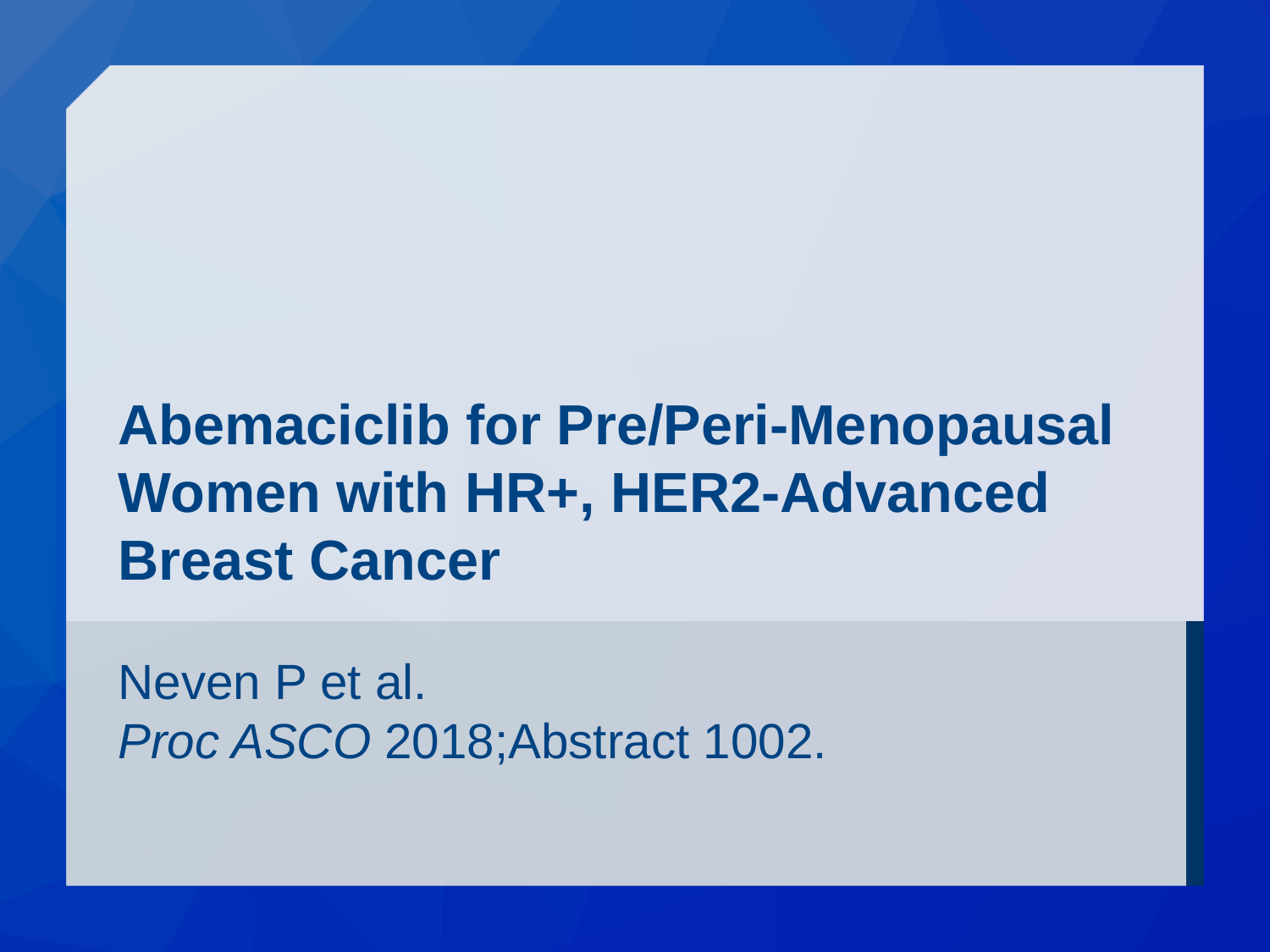

# Abemaciclib for Pre/Peri-Menopausal Women with HR+, HER2-Advanced Breast Cancer
Neven P et al.
Proc ASCO 2018;Abstract 1002.